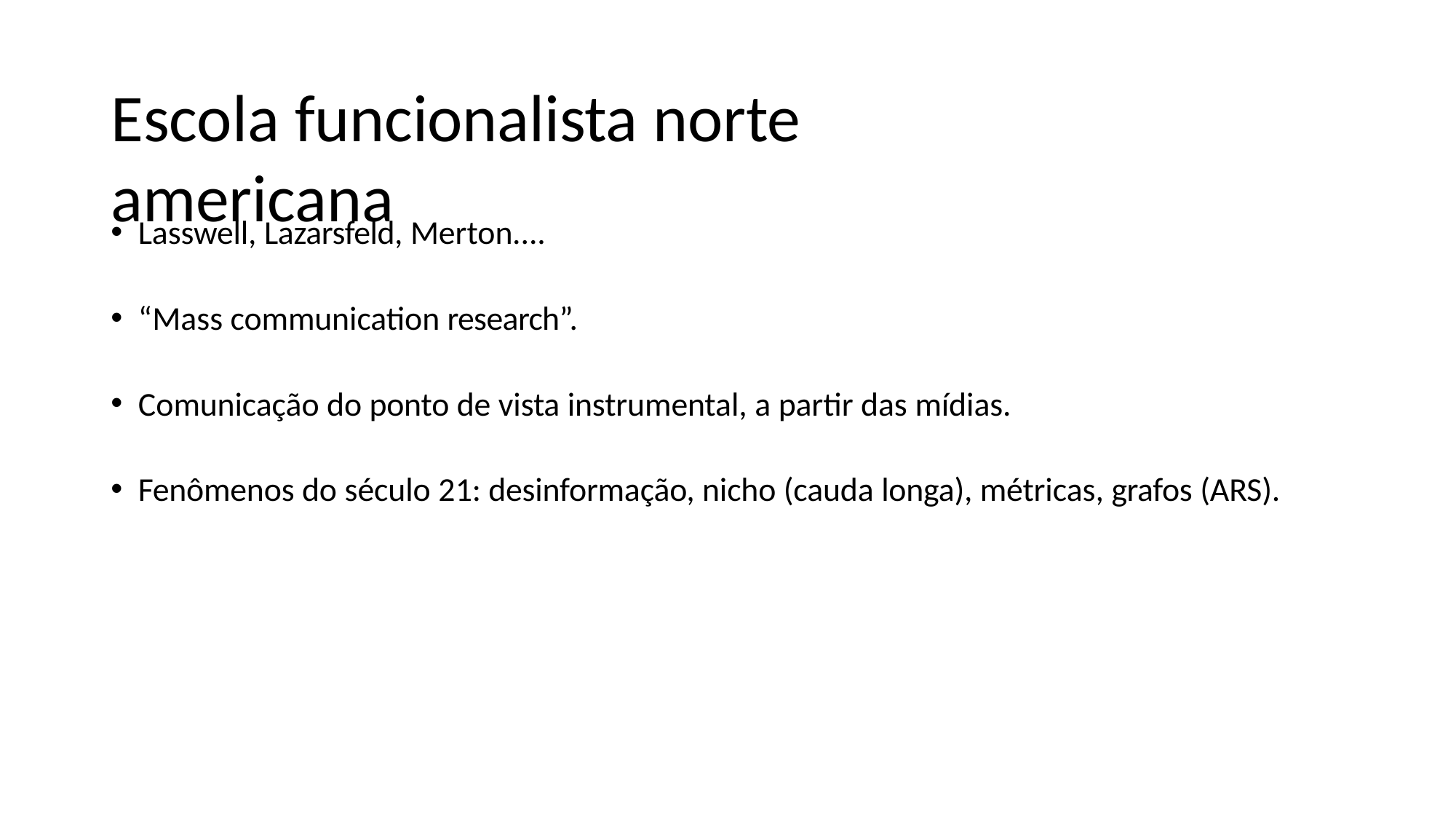

# Escola funcionalista norte americana
Lasswell, Lazarsfeld, Merton....

“Mass communication research”.

Comunicação do ponto de vista instrumental, a partir das mídias.

Fenômenos do século 21: desinformação, nicho (cauda longa), métricas, grafos (ARS).